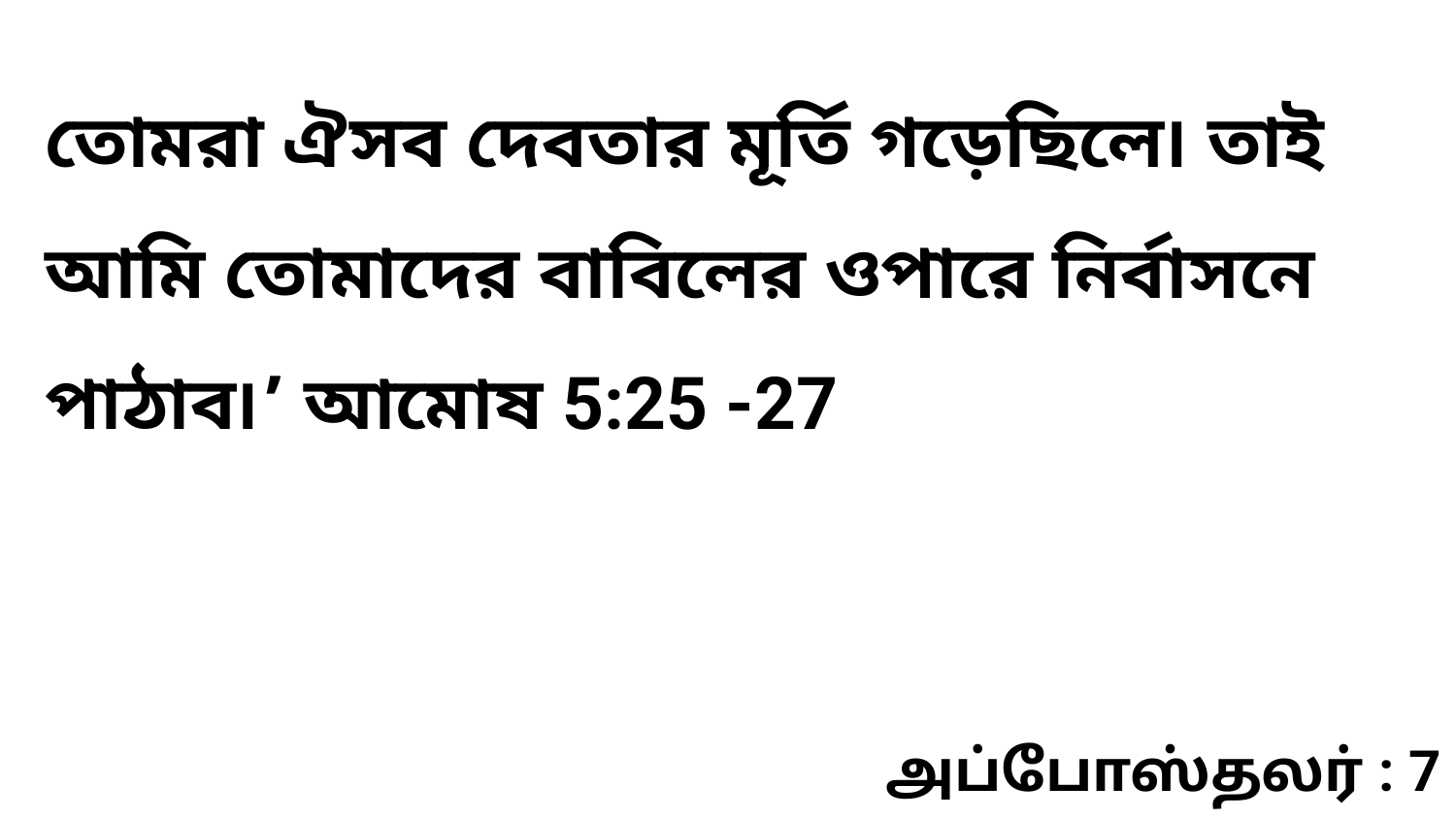

তোমরা ঐসব দেবতার মূর্তি গড়েছিলে৷ তাই আমি তোমাদের বাবিলের ওপারে নির্বাসনে পাঠাব৷’ আমোষ 5:25 -27
அப்போஸ்தலர் : 7